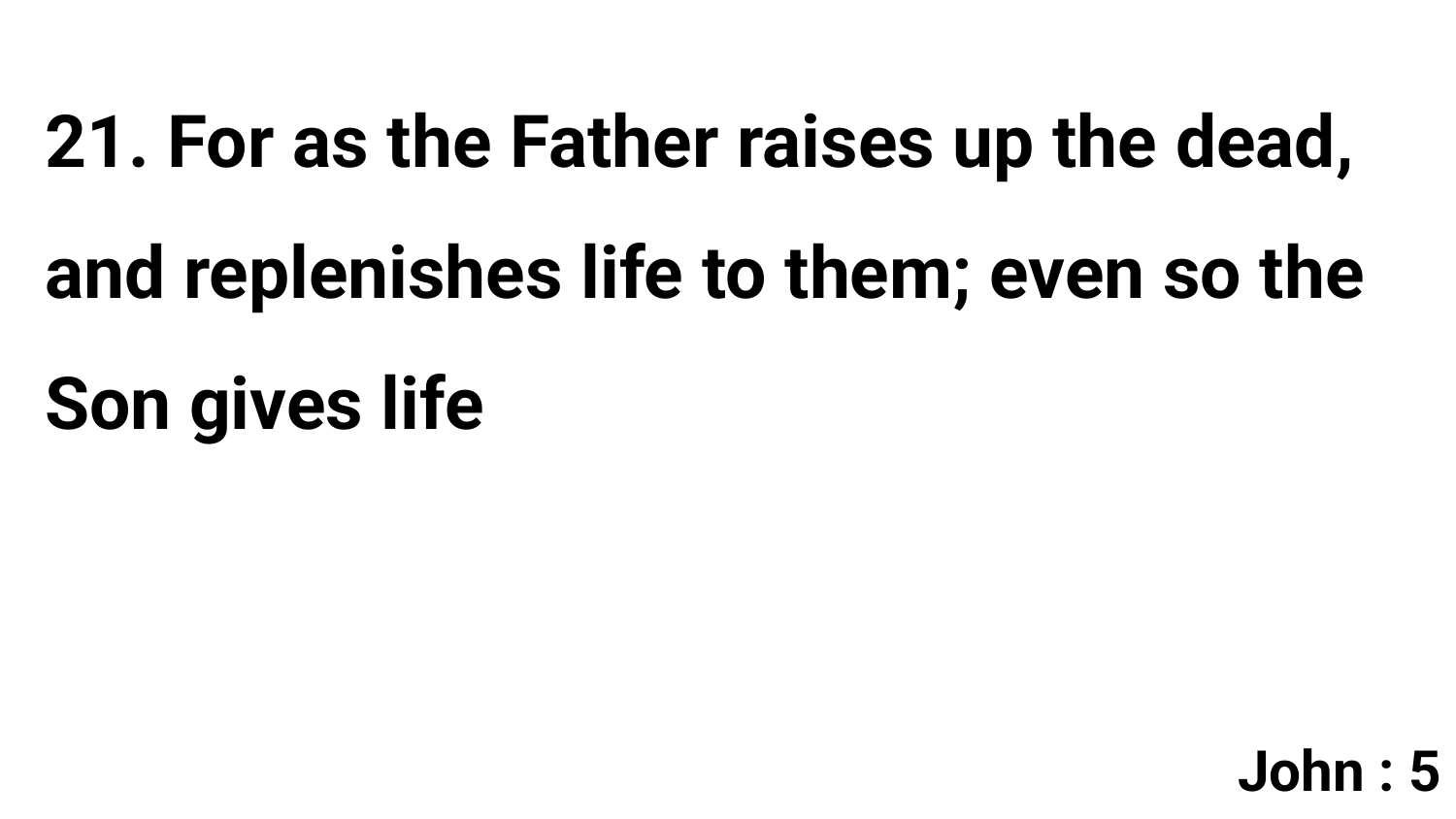

21. For as the Father raises up the dead, and replenishes life to them; even so the Son gives life
John : 5